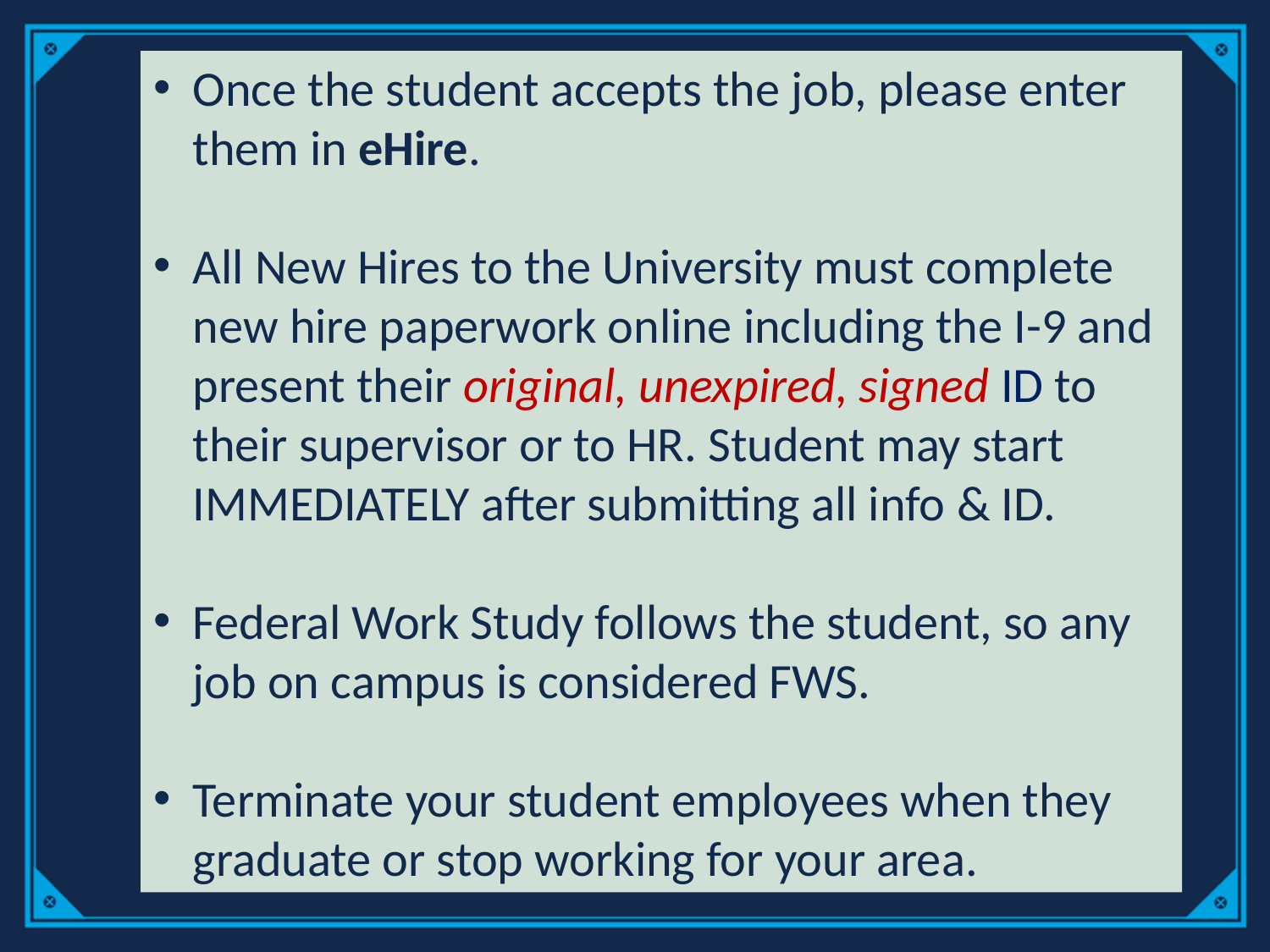

Once the student accepts the job, please enter them in eHire.

All New Hires to the University must complete new hire paperwork online including the I-9 and present their original, unexpired, signed ID to their supervisor or to HR. Student may start IMMEDIATELY after submitting all info & ID.

Federal Work Study follows the student, so any job on campus is considered FWS.

Terminate your student employees when they graduate or stop working for your area.